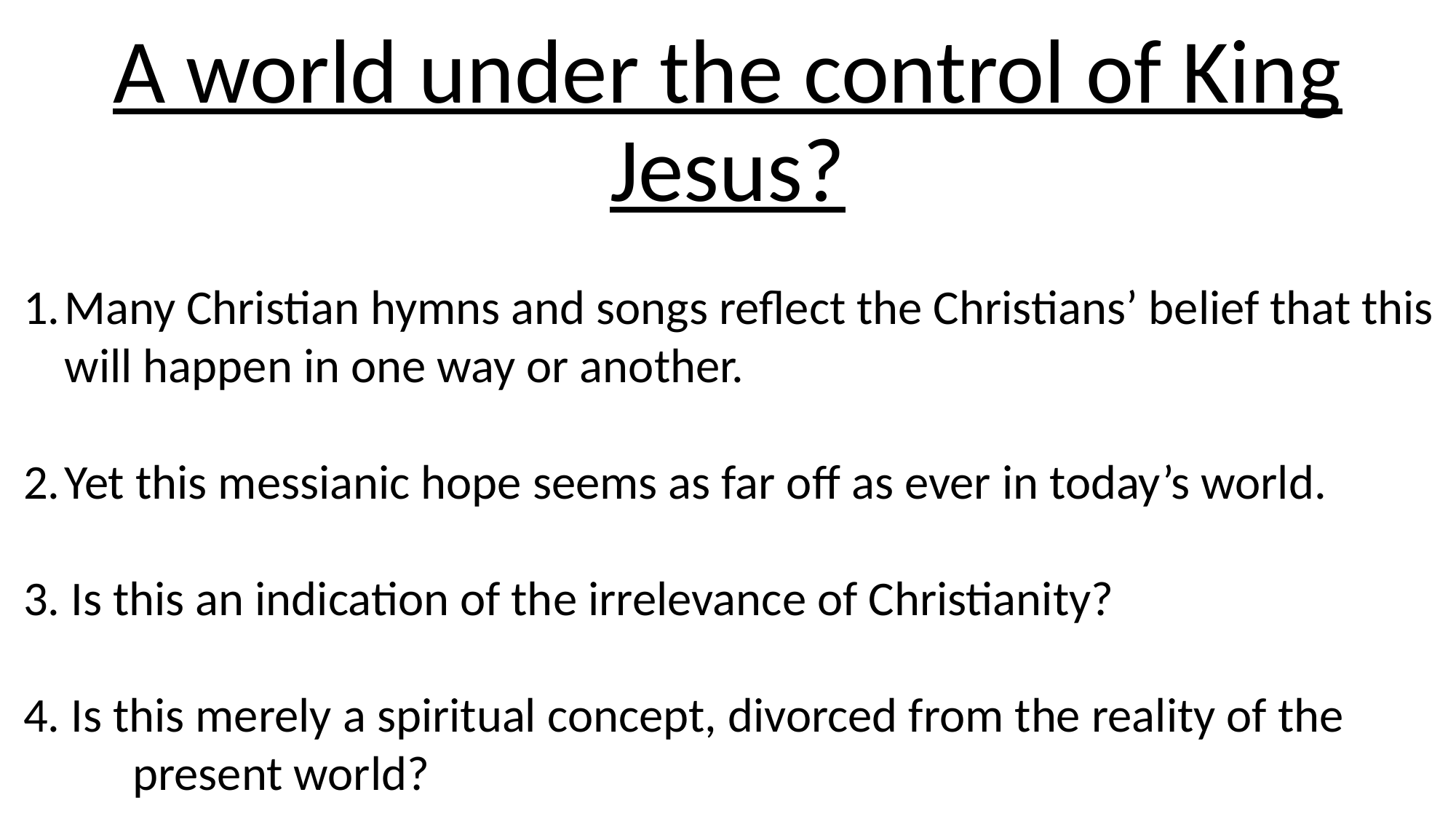

# A world under the control of King Jesus?
Many Christian hymns and songs reflect the Christians’ belief that this will happen in one way or another.

Yet this messianic hope seems as far off as ever in today’s world.

3. Is this an indication of the irrelevance of Christianity?

4. Is this merely a spiritual concept, divorced from the reality of the	present world?